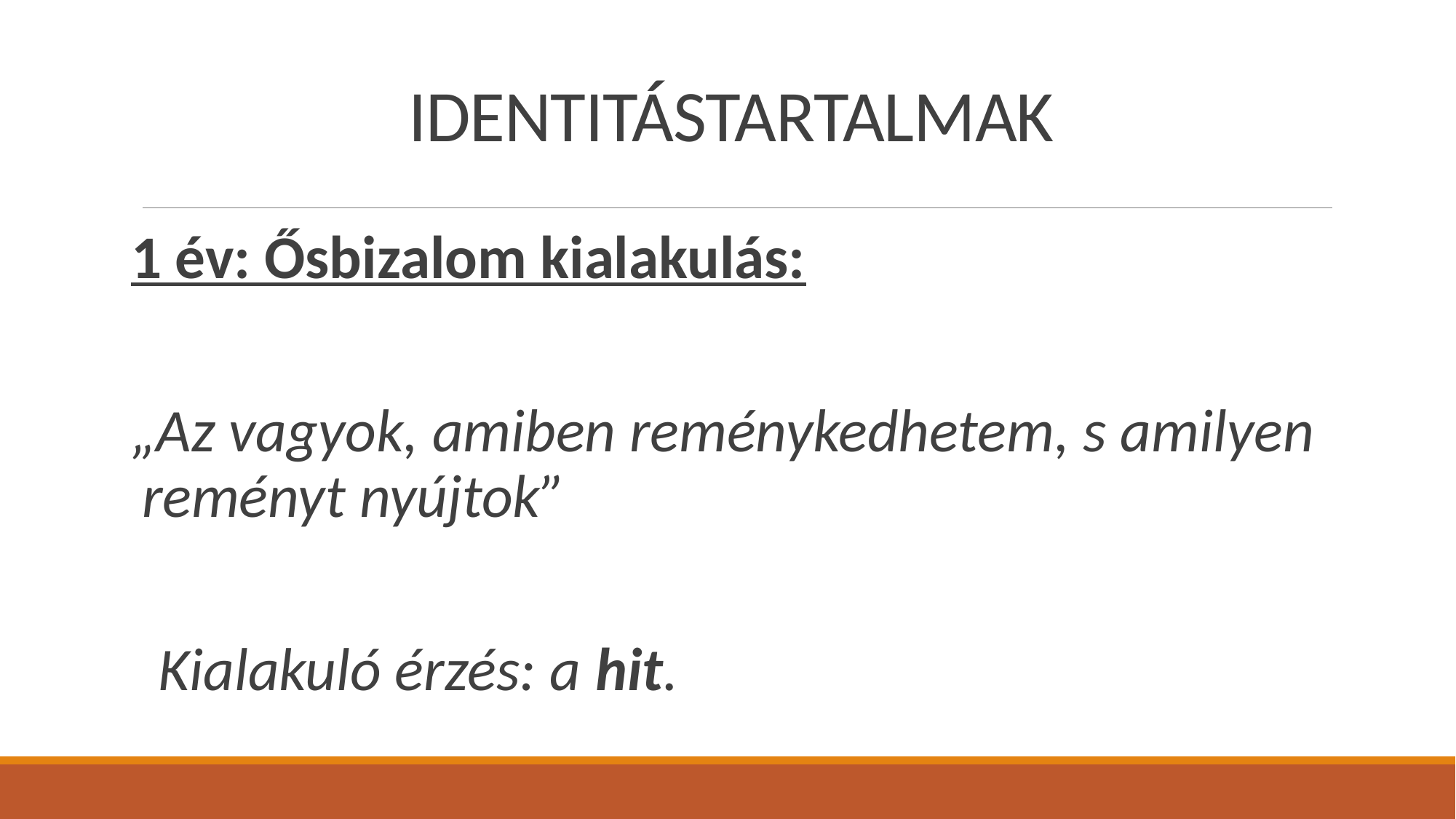

# IDENTITÁSTARTALMAK
1 év: Ősbizalom kialakulás:

„Az vagyok, amiben reménykedhetem, s amilyen reményt nyújtok”

  Kialakuló érzés: a hit.